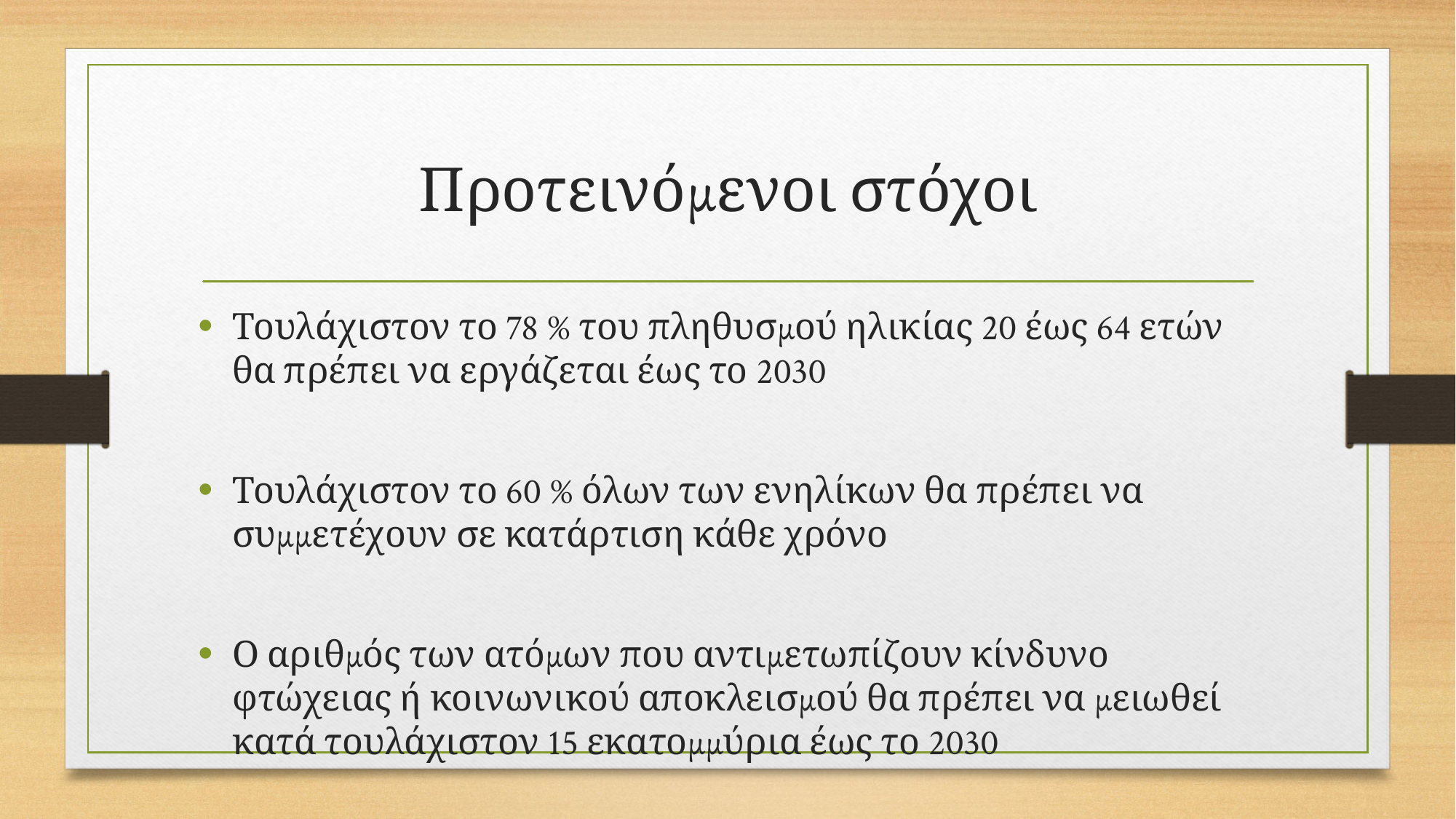

# Προτεινόμενοι στόχοι
Τουλάχιστον το 78 % του πληθυσμού ηλικίας 20 έως 64 ετών θα πρέπει να εργάζεται έως το 2030

Τουλάχιστον το 60 % όλων των ενηλίκων θα πρέπει να συμμετέχουν σε κατάρτιση κάθε χρόνο

Ο αριθμός των ατόμων που αντιμετωπίζουν κίνδυνο φτώχειας ή κοινωνικού αποκλεισμού θα πρέπει να μειωθεί κατά τουλάχιστον 15 εκατομμύρια έως το 2030